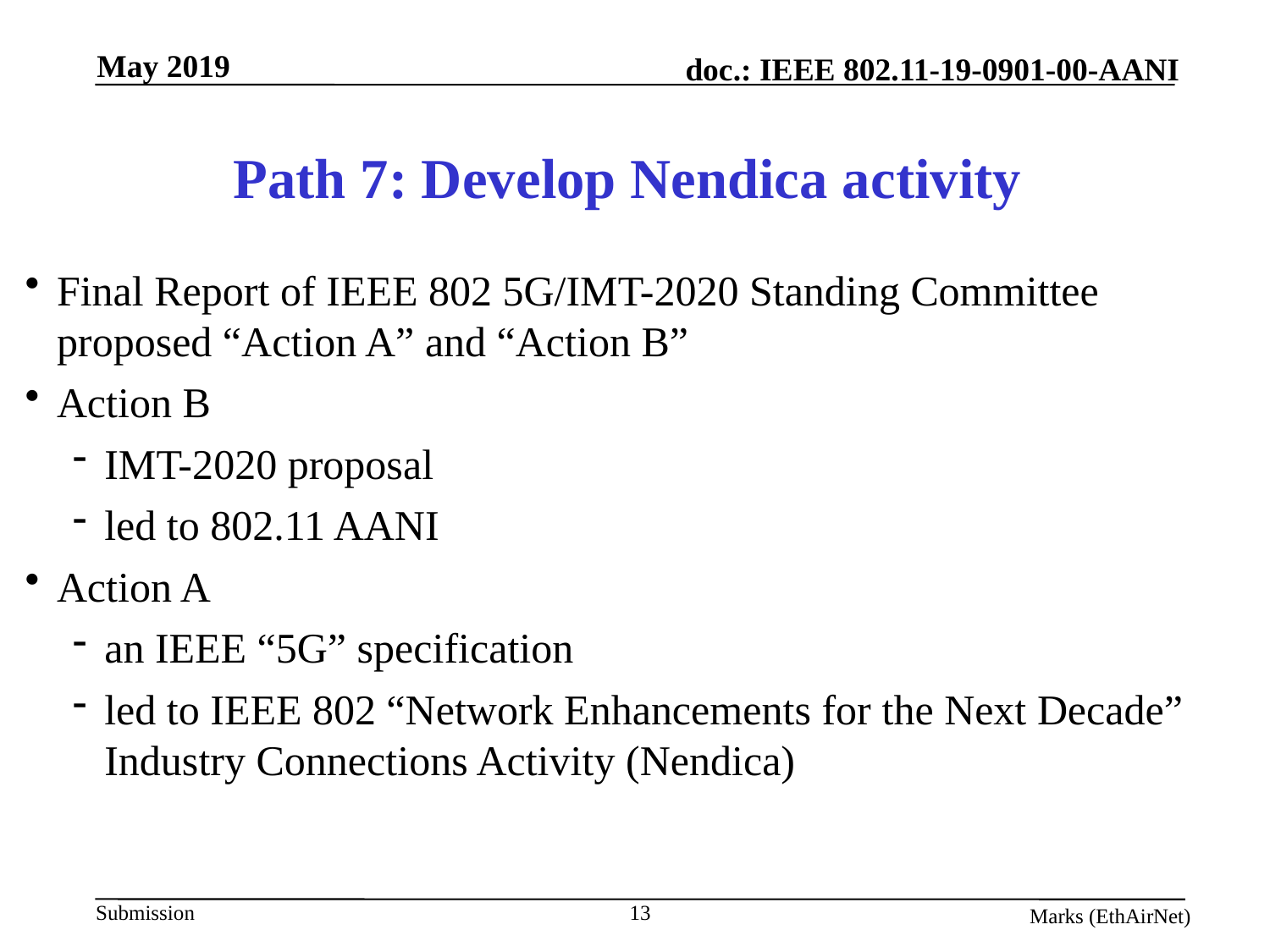

# Path 7: Develop Nendica activity
Final Report of IEEE 802 5G/IMT-2020 Standing Committee proposed “Action A” and “Action B”
Action B
IMT-2020 proposal
led to 802.11 AANI
Action A
an IEEE “5G” specification
led to IEEE 802 “Network Enhancements for the Next Decade” Industry Connections Activity (Nendica)

13